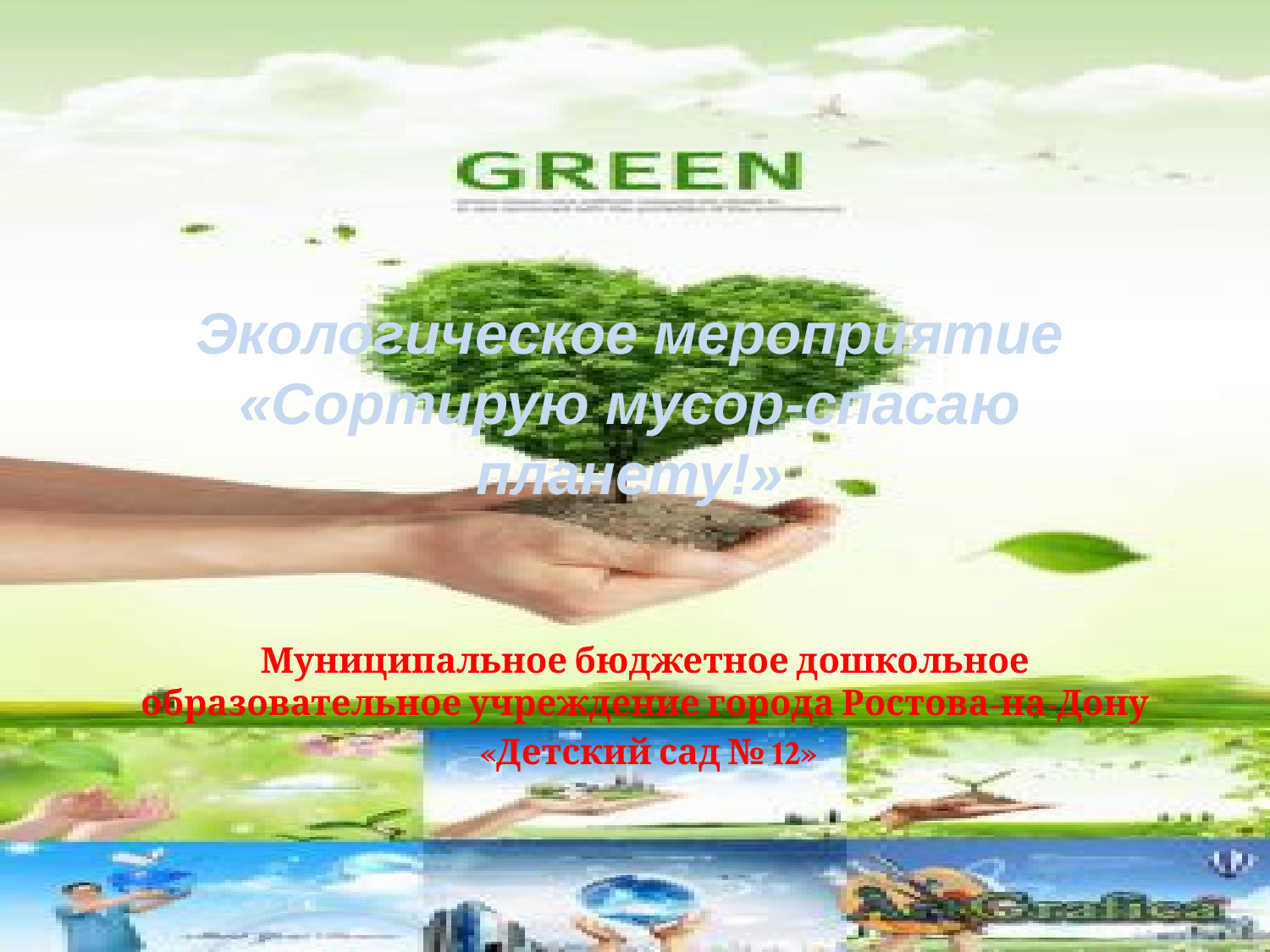

# Экологическое мероприятие «Сортирую мусор-спасаю планету!»

Муниципальное бюджетное дошкольное образовательное учреждение города Ростова-на-Дону
 «Детский сад № 12»